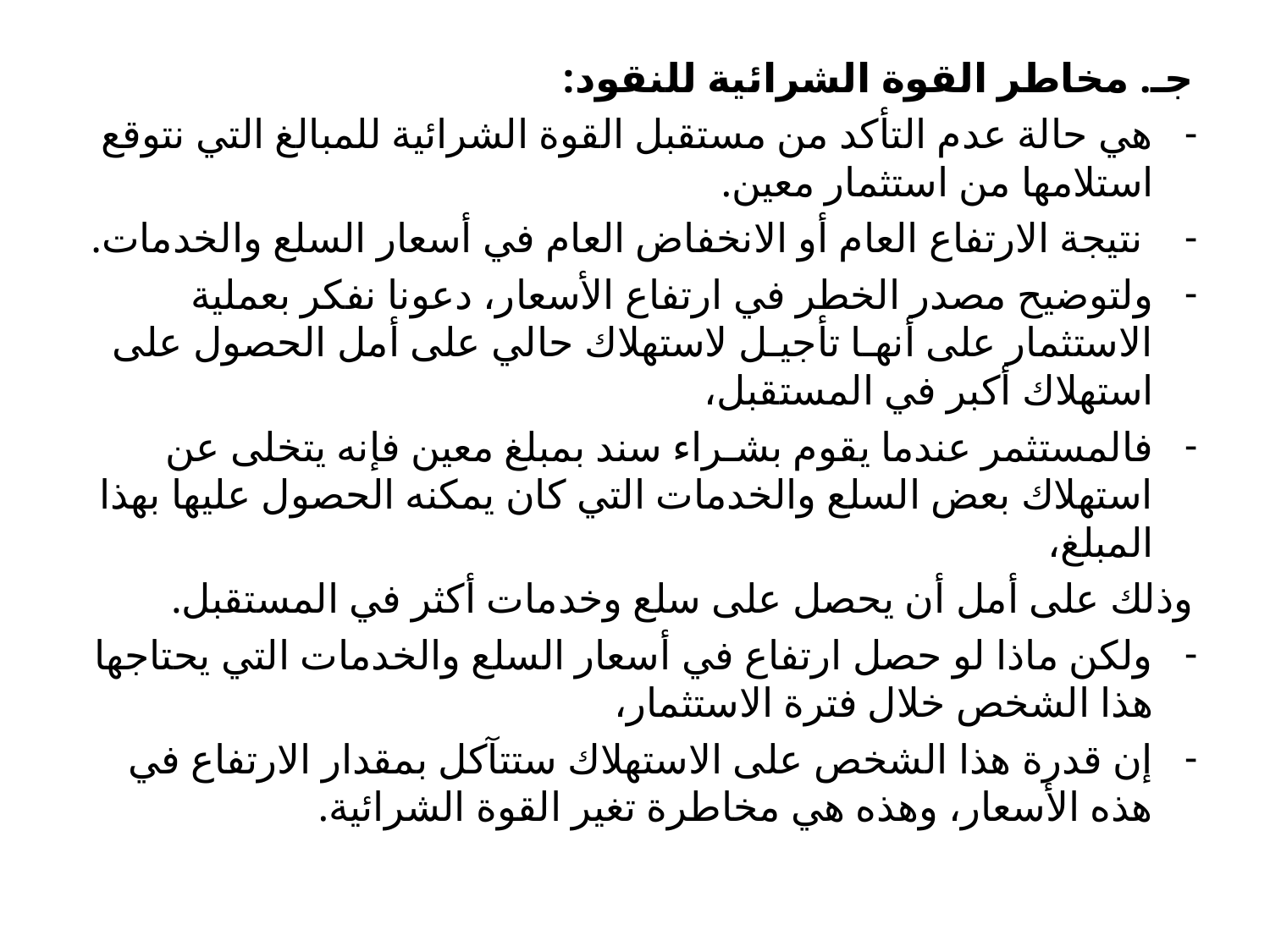

جـ. مخاطر القوة الشرائية للنقود:
هي حالة عدم التأكد من مستقبل القوة الشرائية للمبالغ التي نتوقع استلامها من استثمار معين.
 نتيجة الارتفاع العام أو الانخفاض العام في أسعار السلع والخدمات.
ولتوضيح مصدر الخطر في ارتفاع الأسعار، دعونا نفكر بعملية الاستثمار على أنهـا تأجيـل لاستهلاك حالي على أمل الحصول على استهلاك أكبر في المستقبل،
فالمستثمر عندما يقوم بشـراء سند بمبلغ معين فإنه يتخلى عن استهلاك بعض السلع والخدمات التي كان يمكنه الحصول عليها بهذا المبلغ،
وذلك على أمل أن يحصل على سلع وخدمات أكثر في المستقبل.
ولكن ماذا لو حصل ارتفاع في أسعار السلع والخدمات التي يحتاجها هذا الشخص خلال فترة الاستثمار،
إن قدرة هذا الشخص على الاستهلاك ستتآكل بمقدار الارتفاع في هذه الأسعار، وهذه هي مخاطرة تغير القوة الشرائية.